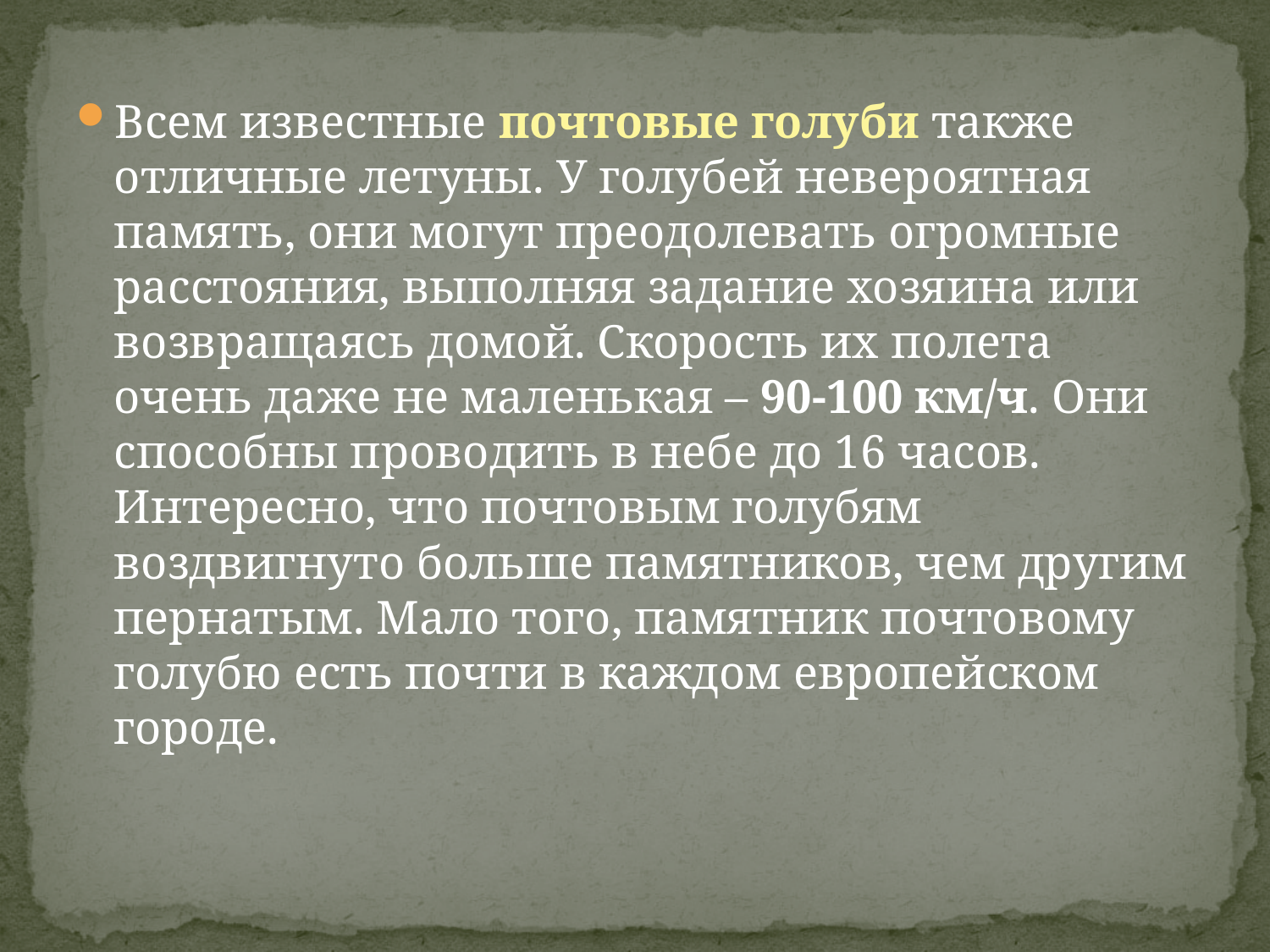

Всем известные почтовые голуби также отличные летуны. У голубей невероятная память, они могут преодолевать огромные расстояния, выполняя задание хозяина или возвращаясь домой. Скорость их полета очень даже не маленькая – 90-100 км/ч. Они способны проводить в небе до 16 часов. Интересно, что почтовым голубям воздвигнуто больше памятников, чем другим пернатым. Мало того, памятник почтовому голубю есть почти в каждом европейском городе.